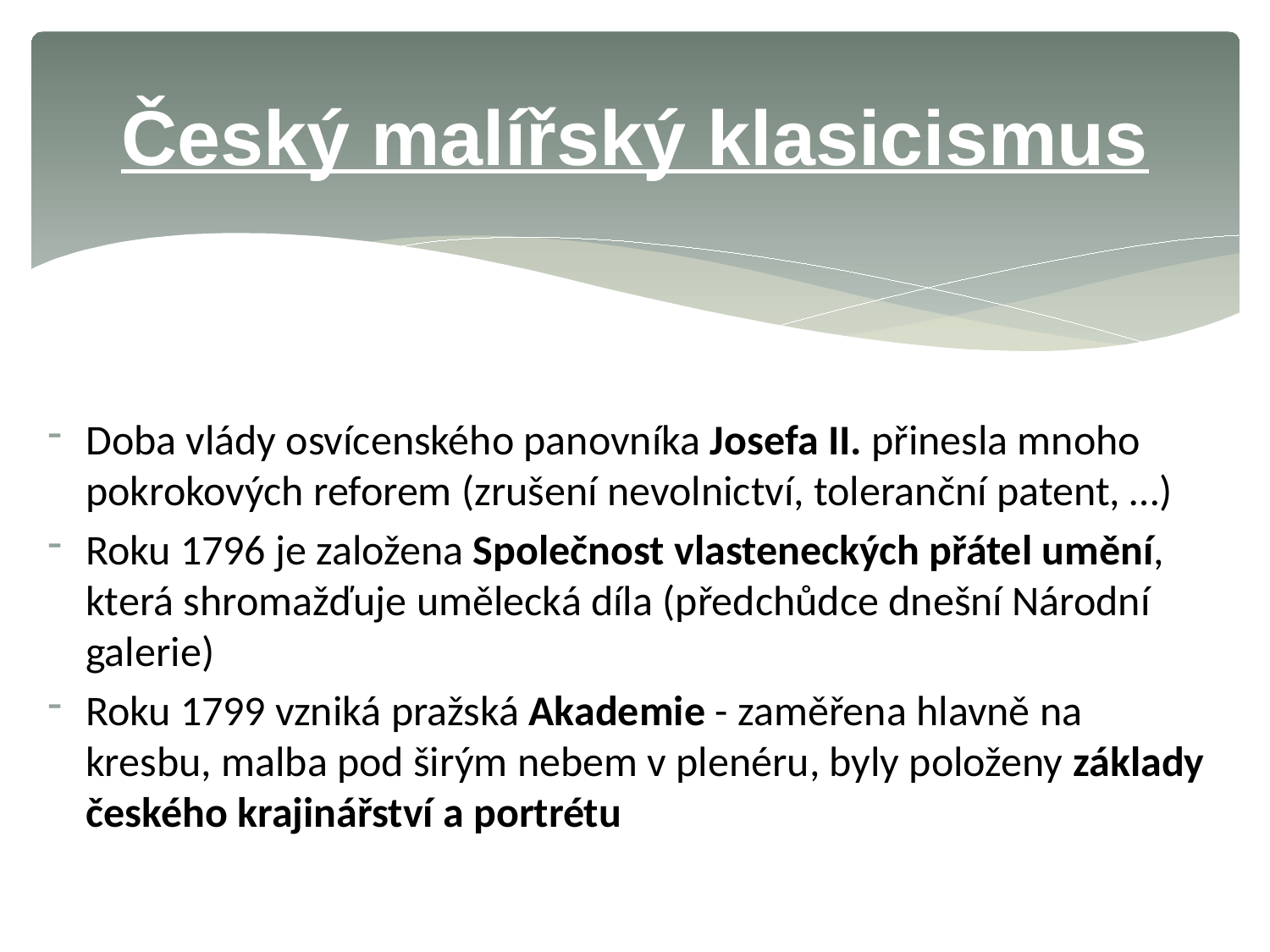

# Český malířský klasicismus
Doba vlády osvícenského panovníka Josefa II. přinesla mnoho pokrokových reforem (zrušení nevolnictví, toleranční patent, …)
Roku 1796 je založena Společnost vlasteneckých přátel umění, která shromažďuje umělecká díla (předchůdce dnešní Národní galerie)
Roku 1799 vzniká pražská Akademie - zaměřena hlavně na kresbu, malba pod širým nebem v plenéru, byly položeny základy českého krajinářství a portrétu